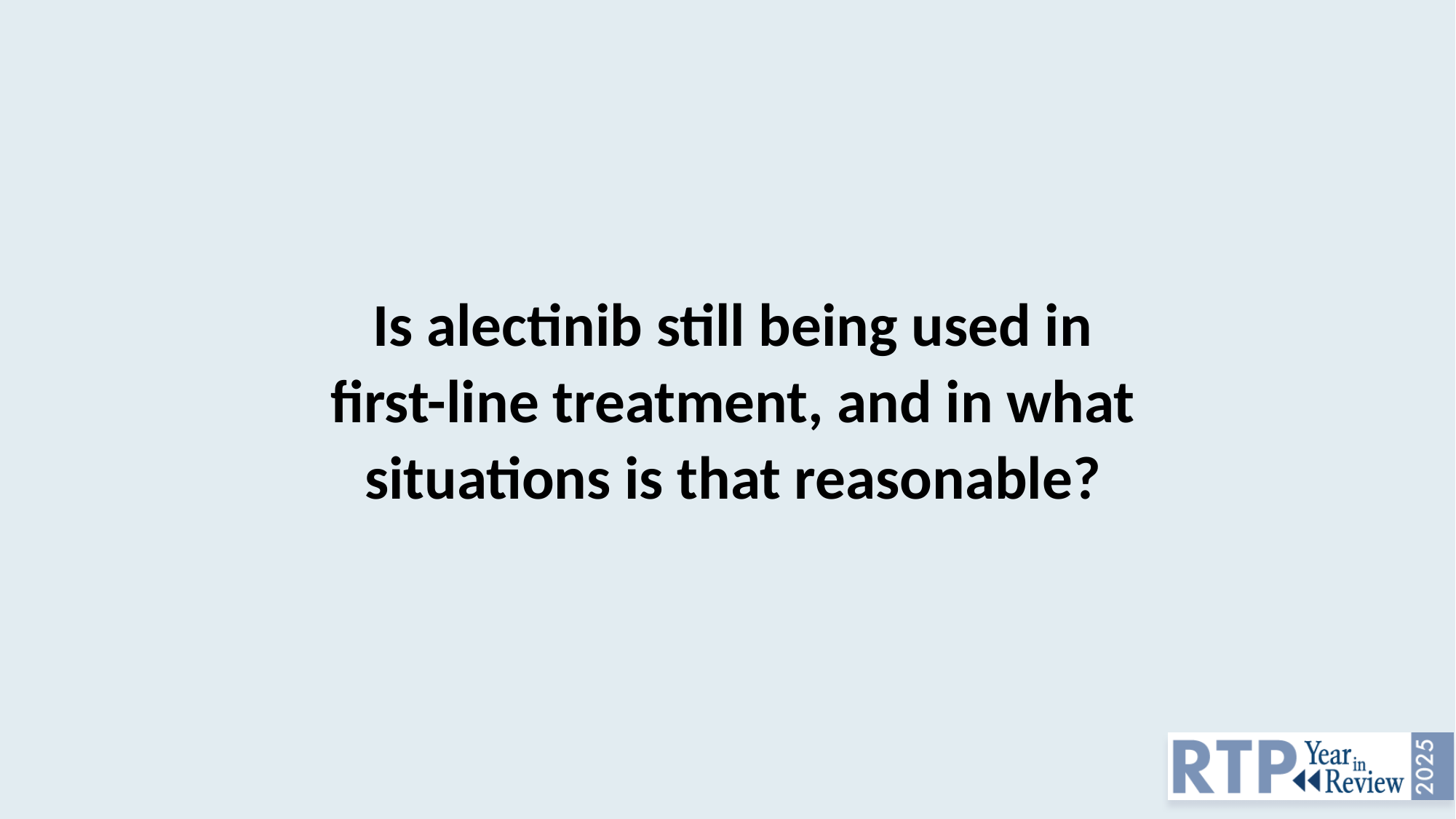

Is alectinib still being used in
 first-line treatment, and in what
situations is that reasonable?